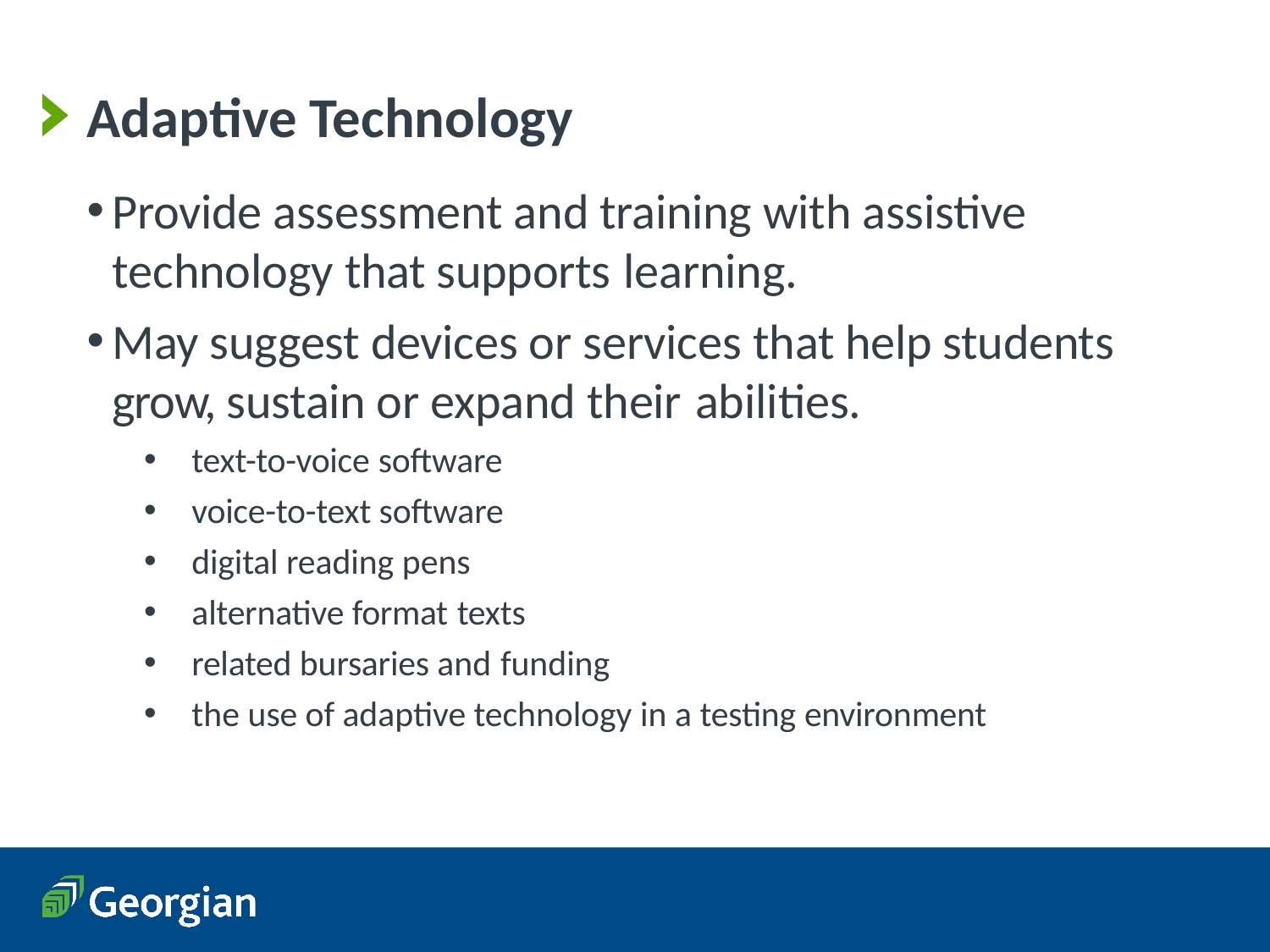

# Adaptive Technology
Provide assessment and training with assistive  technology that supports learning.
May suggest devices or services that help students  grow, sustain or expand their abilities.
text-to-voice software
voice-to-text software
digital reading pens
alternative format texts
related bursaries and funding
the use of adaptive technology in a testing environment